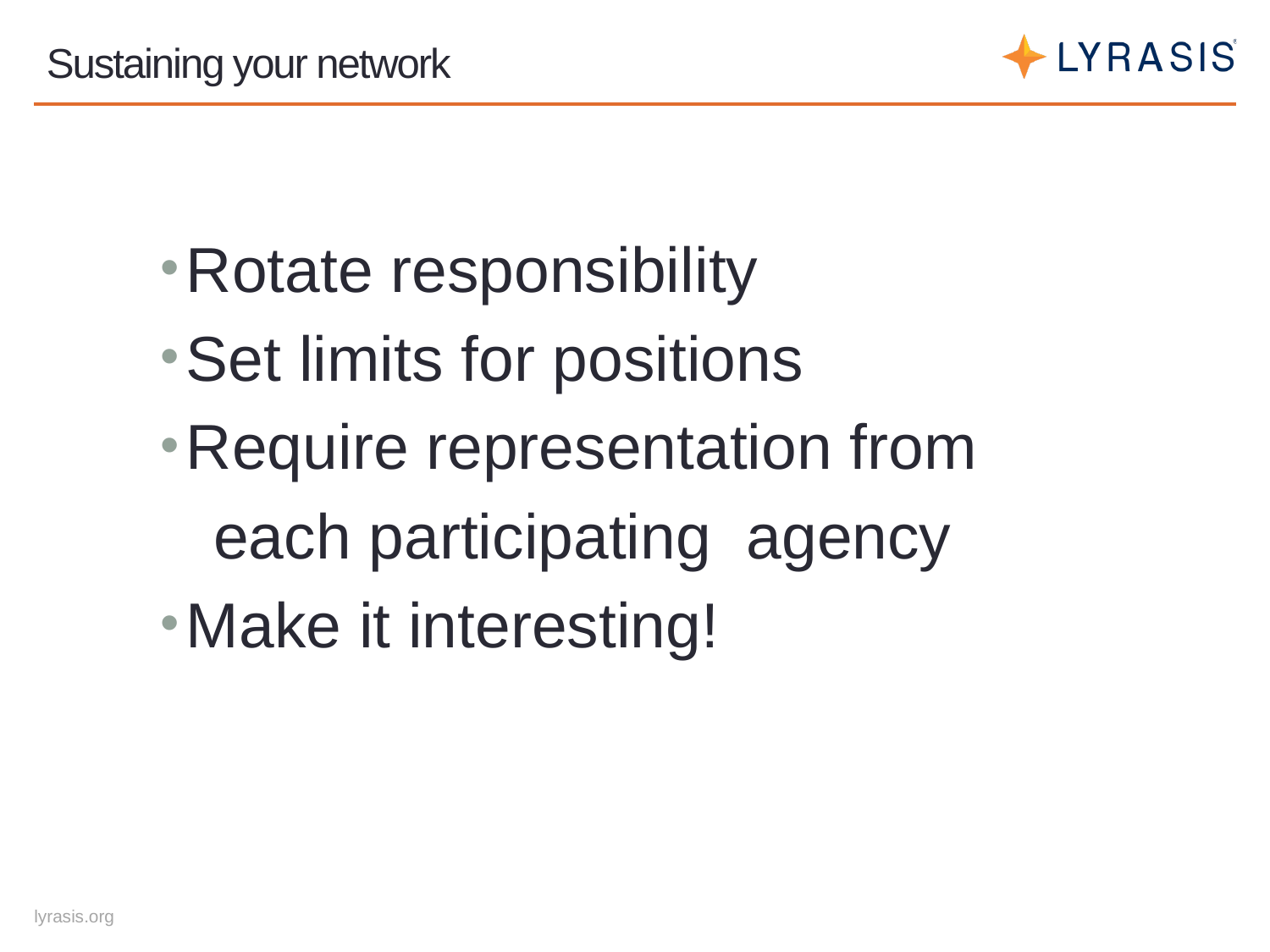

# Sustaining your network
Rotate responsibility
Set limits for positions
Require representation from
   each participating  agency
Make it interesting!